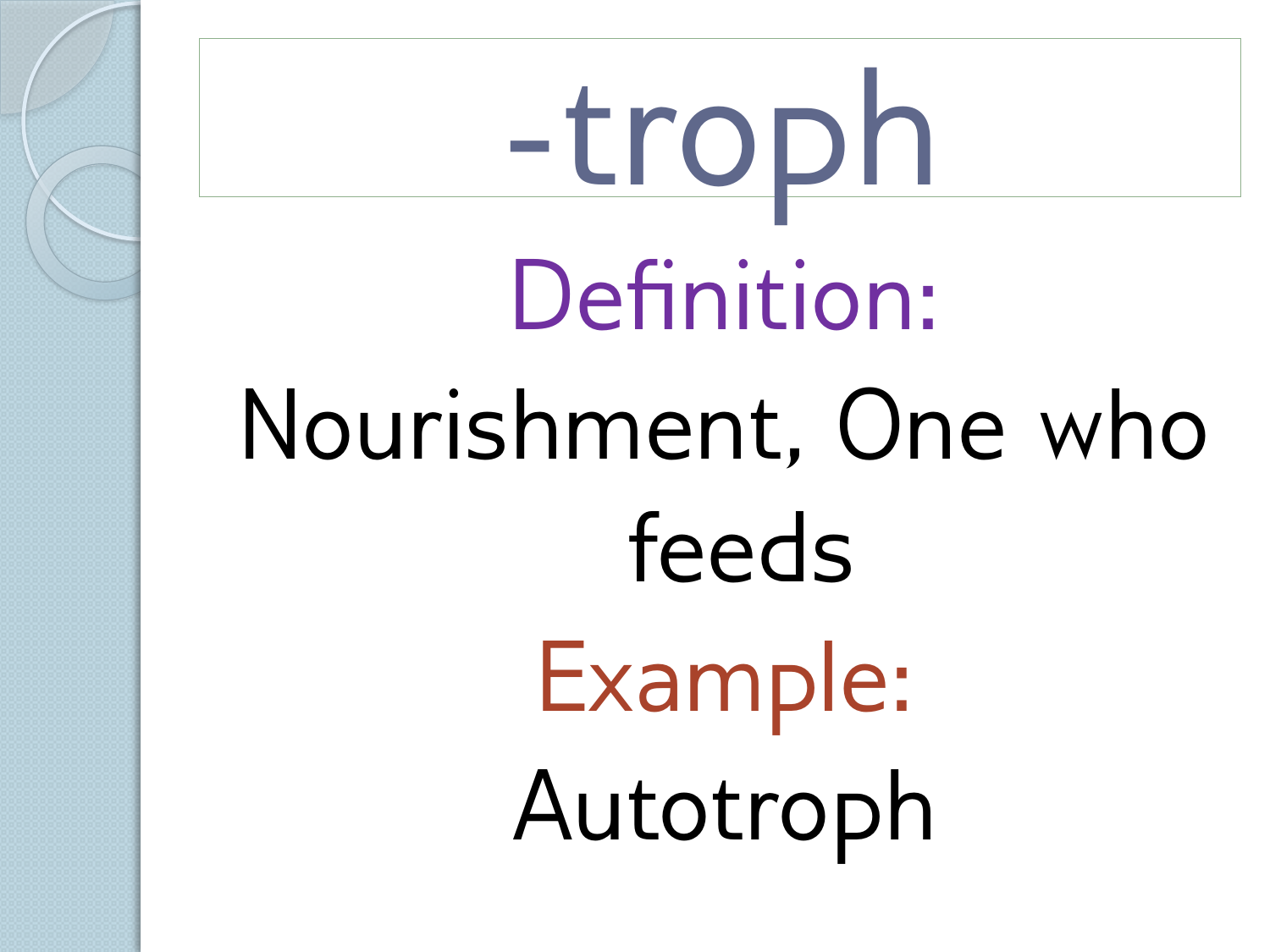

# -troph
Definition:
Nourishment, One who feeds
Example:
Autotroph